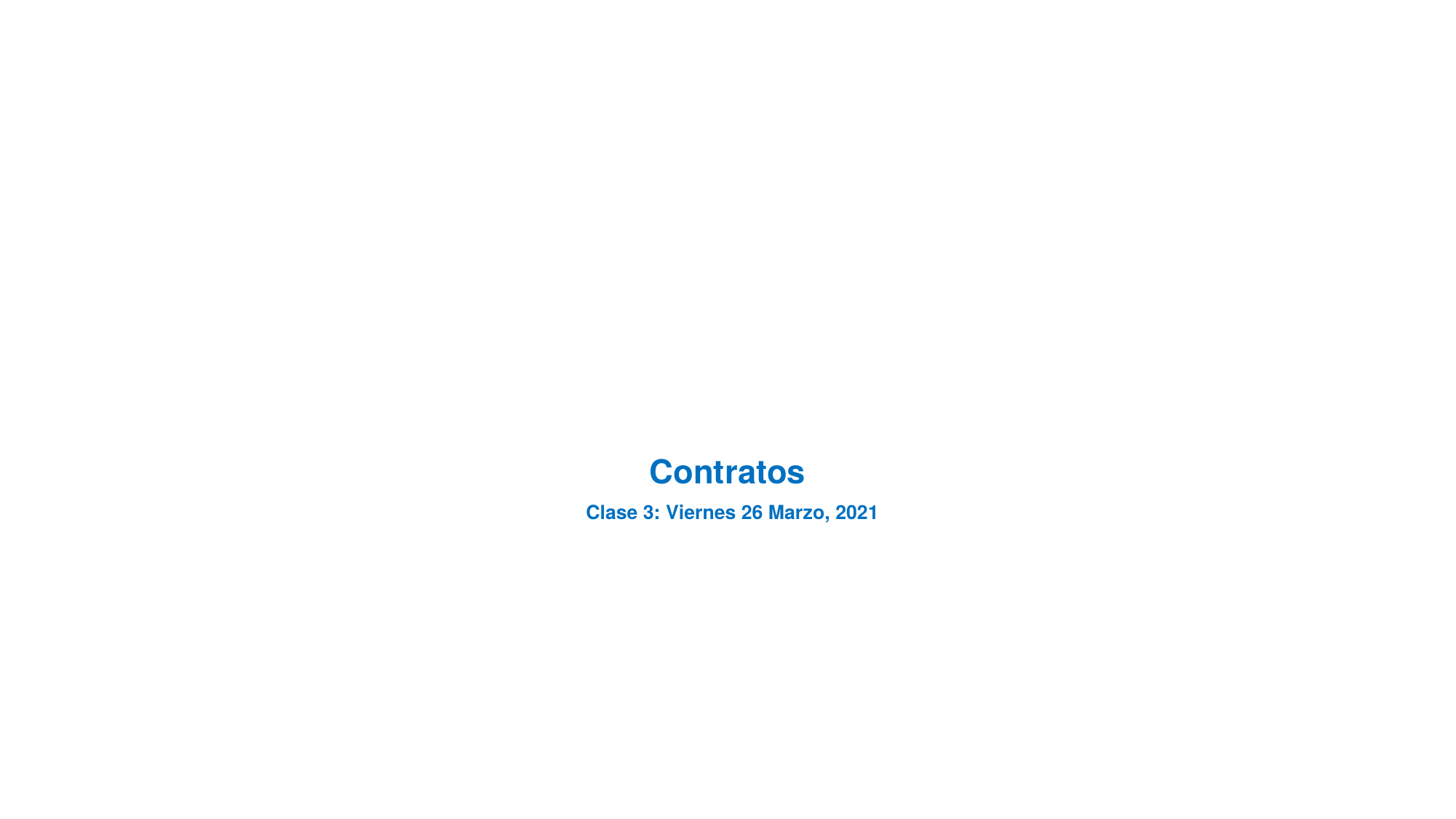

# Contratos Clase 3: Viernes 26 Marzo, 2021